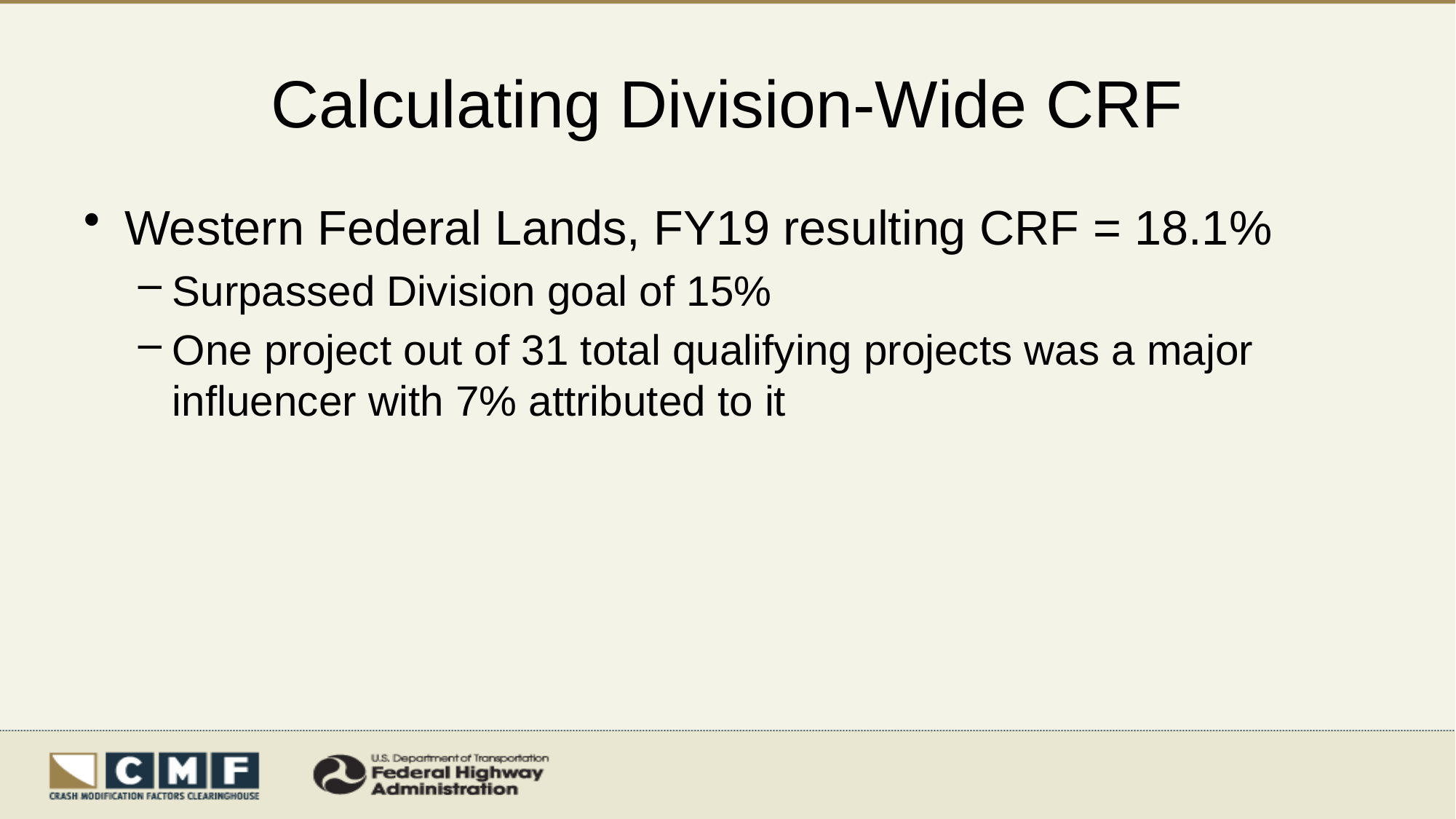

# Calculating Division-Wide CRF
Western Federal Lands, FY19 resulting CRF = 18.1%
Surpassed Division goal of 15%
One project out of 31 total qualifying projects was a major influencer with 7% attributed to it